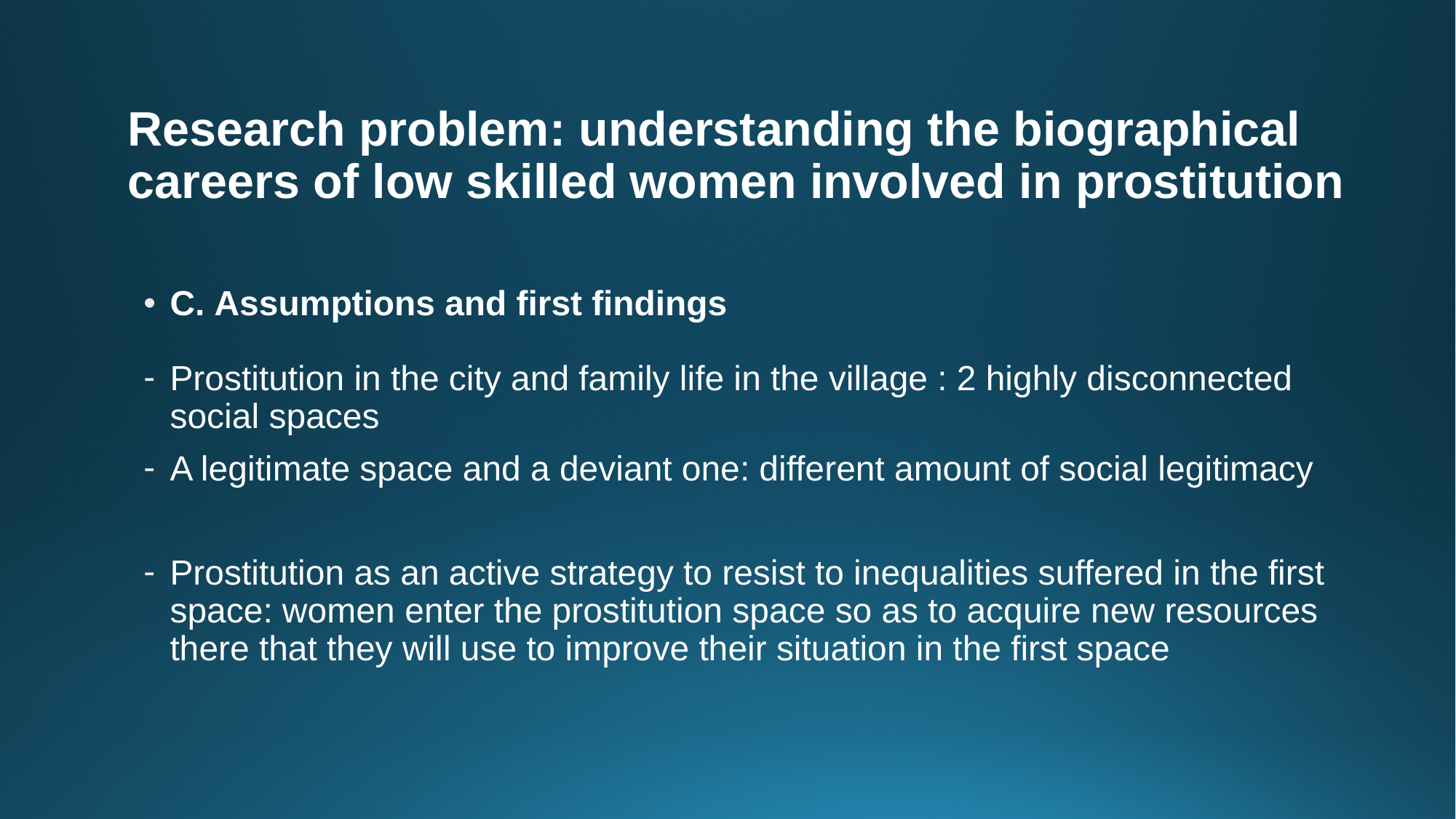

# Research problem: understanding the biographical careers of low skilled women involved in prostitution
C. Assumptions and first findings

Prostitution in the city and family life in the village : 2 highly disconnected social spaces
A legitimate space and a deviant one: different amount of social legitimacy

Prostitution as an active strategy to resist to inequalities suffered in the first space: women enter the prostitution space so as to acquire new resources there that they will use to improve their situation in the first space